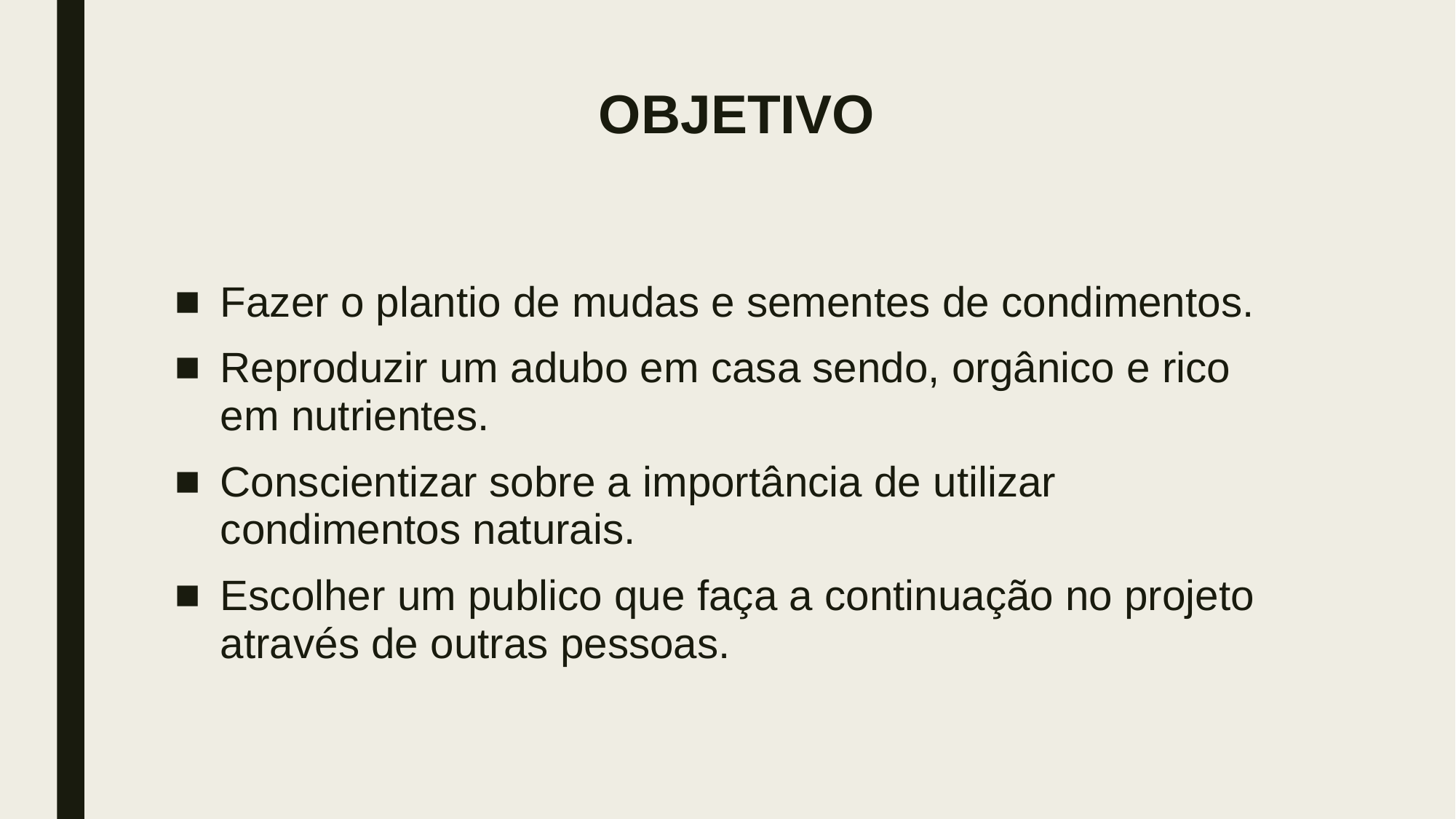

# OBJETIVO
Fazer o plantio de mudas e sementes de condimentos.
Reproduzir um adubo em casa sendo, orgânico e rico em nutrientes.
Conscientizar sobre a importância de utilizar condimentos naturais.
Escolher um publico que faça a continuação no projeto através de outras pessoas.